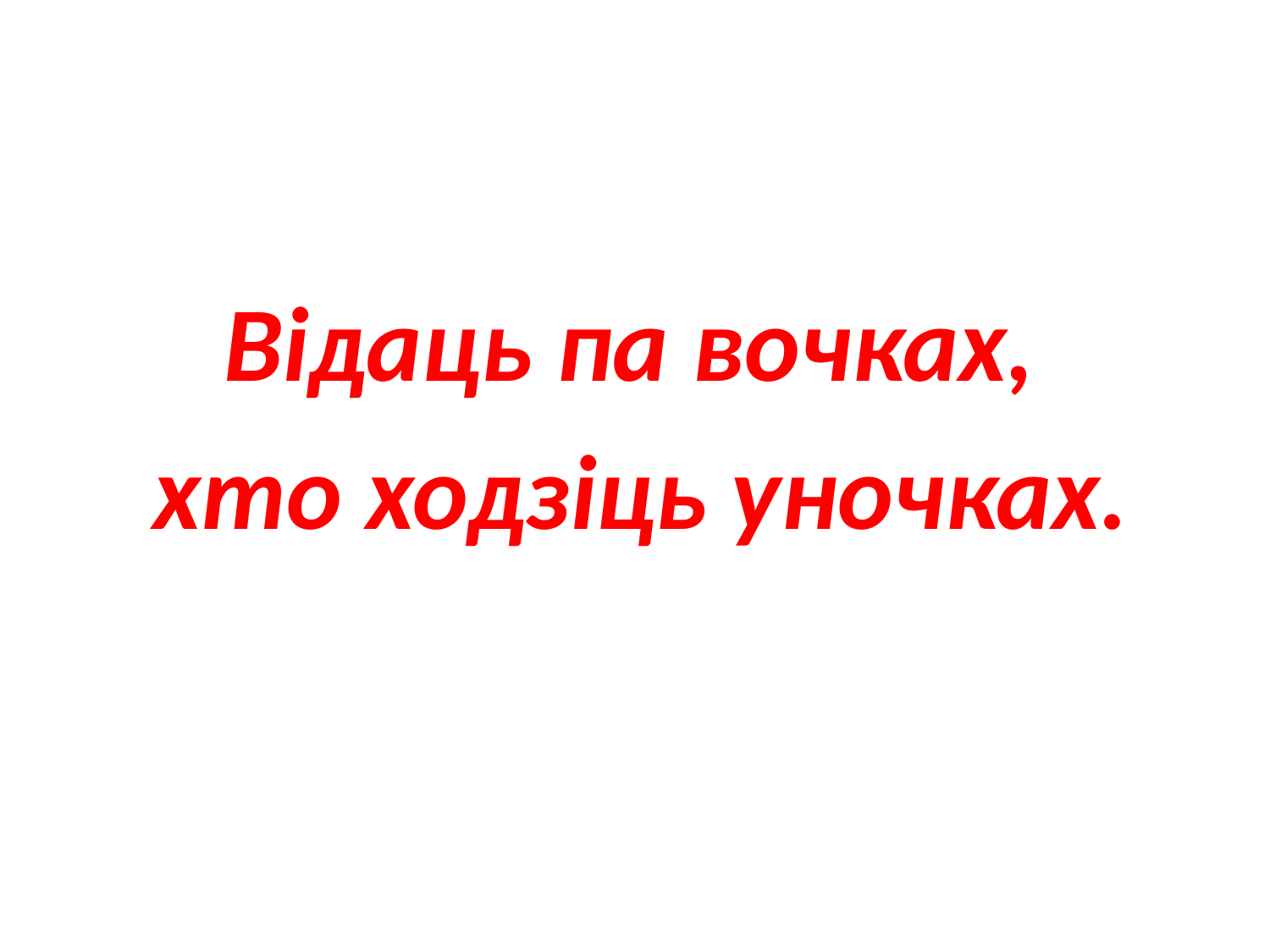

#

Відаць па вочках,
хто ходзіць уночках.